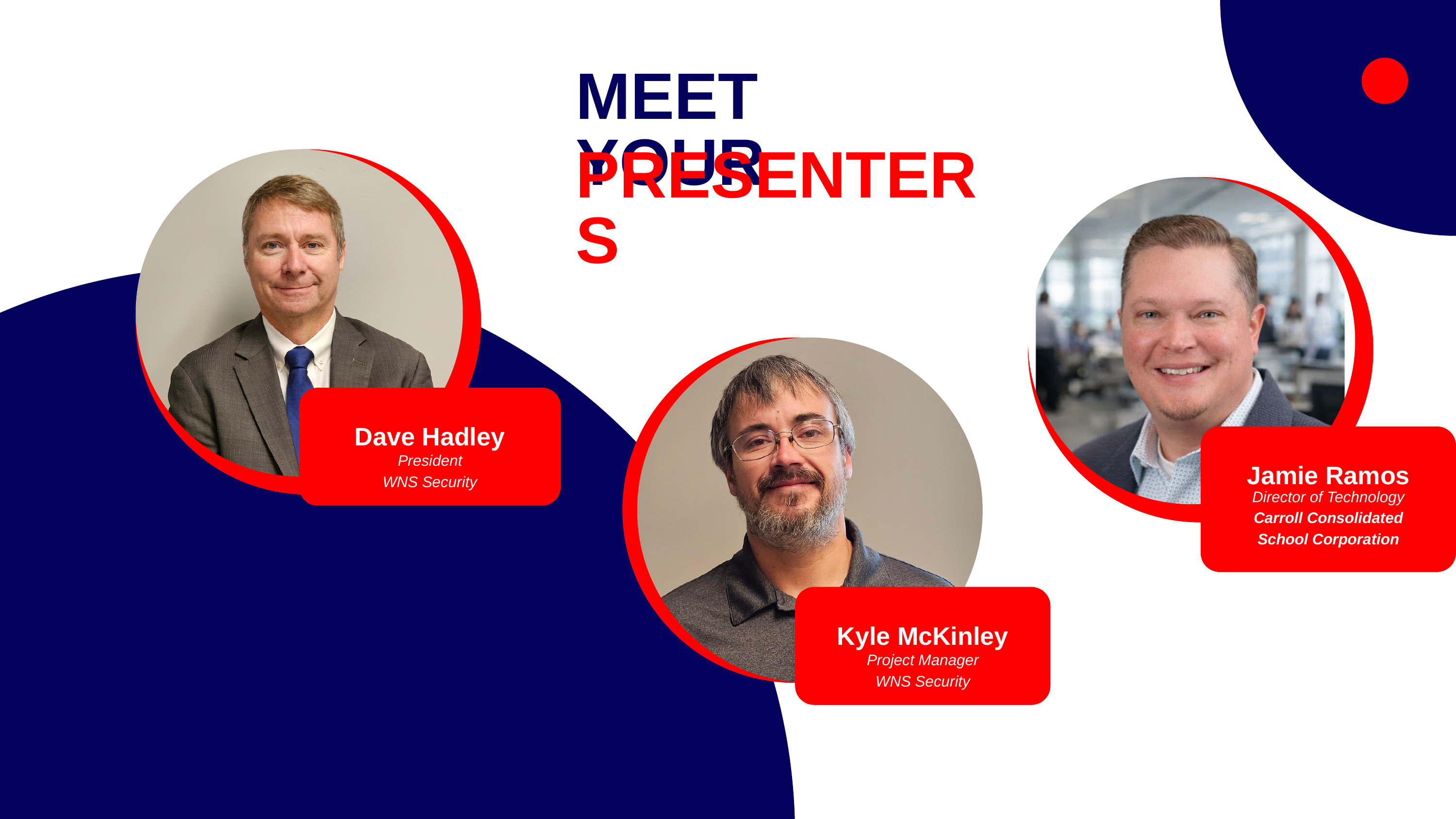

MEET YOUR
PRESENTERS

Dave Hadley

President
WNS Security
Jamie Ramos
Director of Technology
Carroll Consolidated School Corporation

Kyle McKinley
Project Manager
WNS Security